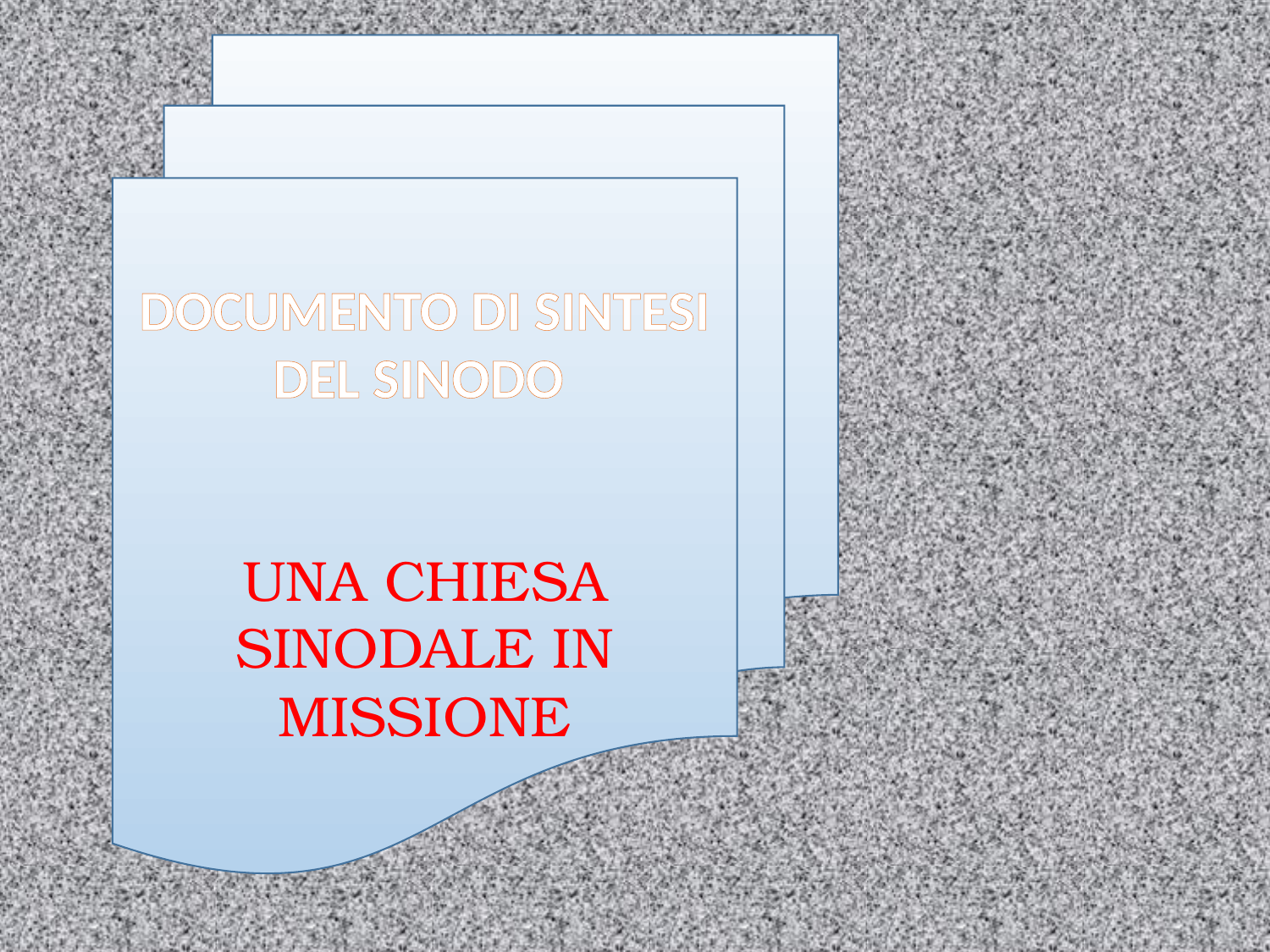

DOCUMENTO DI SINTESI DEL SINODO

UNA CHIESA SINODALE IN MISSIONE